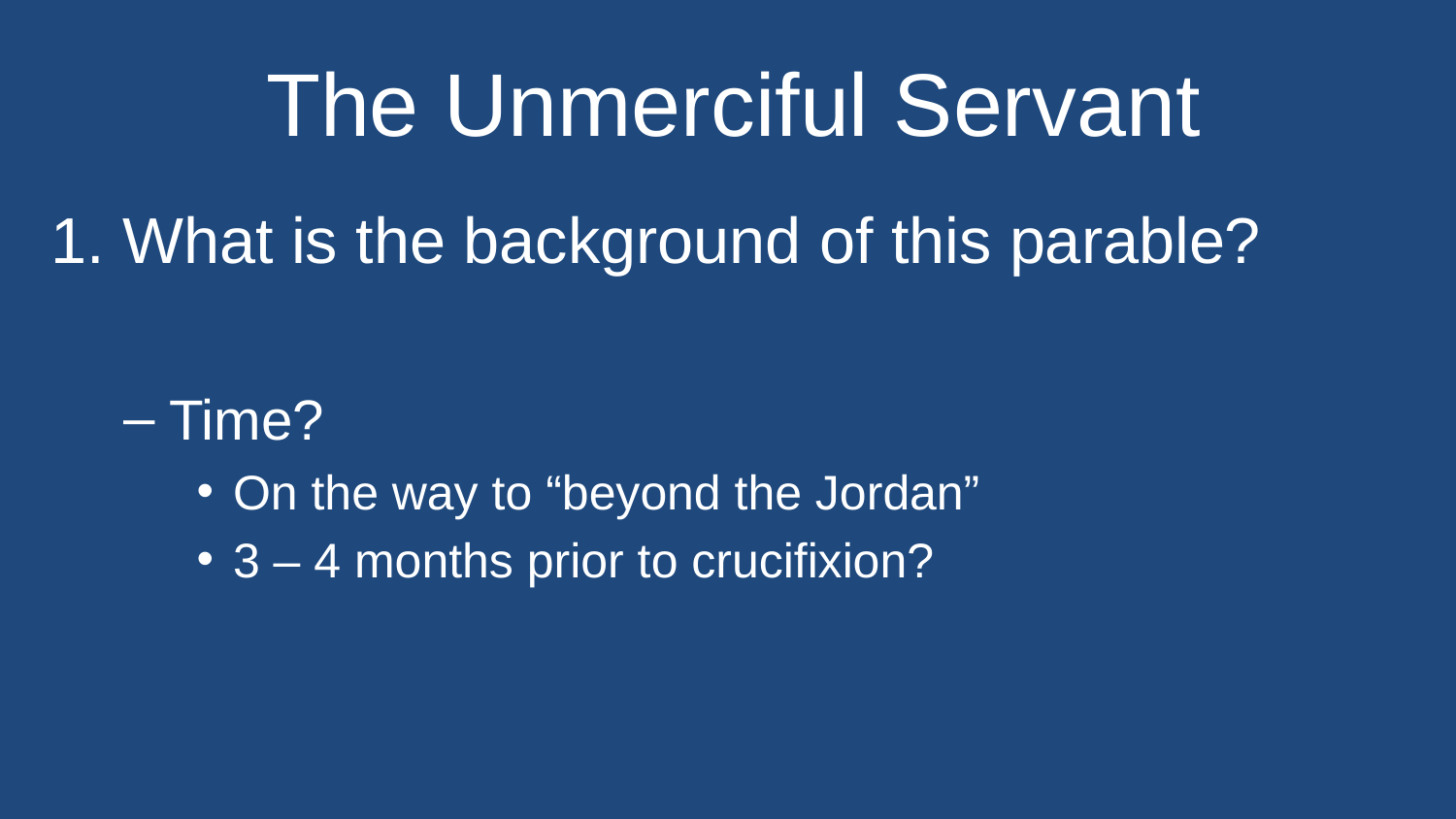

# The Unmerciful Servant
1. What is the background of this parable?

Time?
On the way to “beyond the Jordan”
3 – 4 months prior to crucifixion?